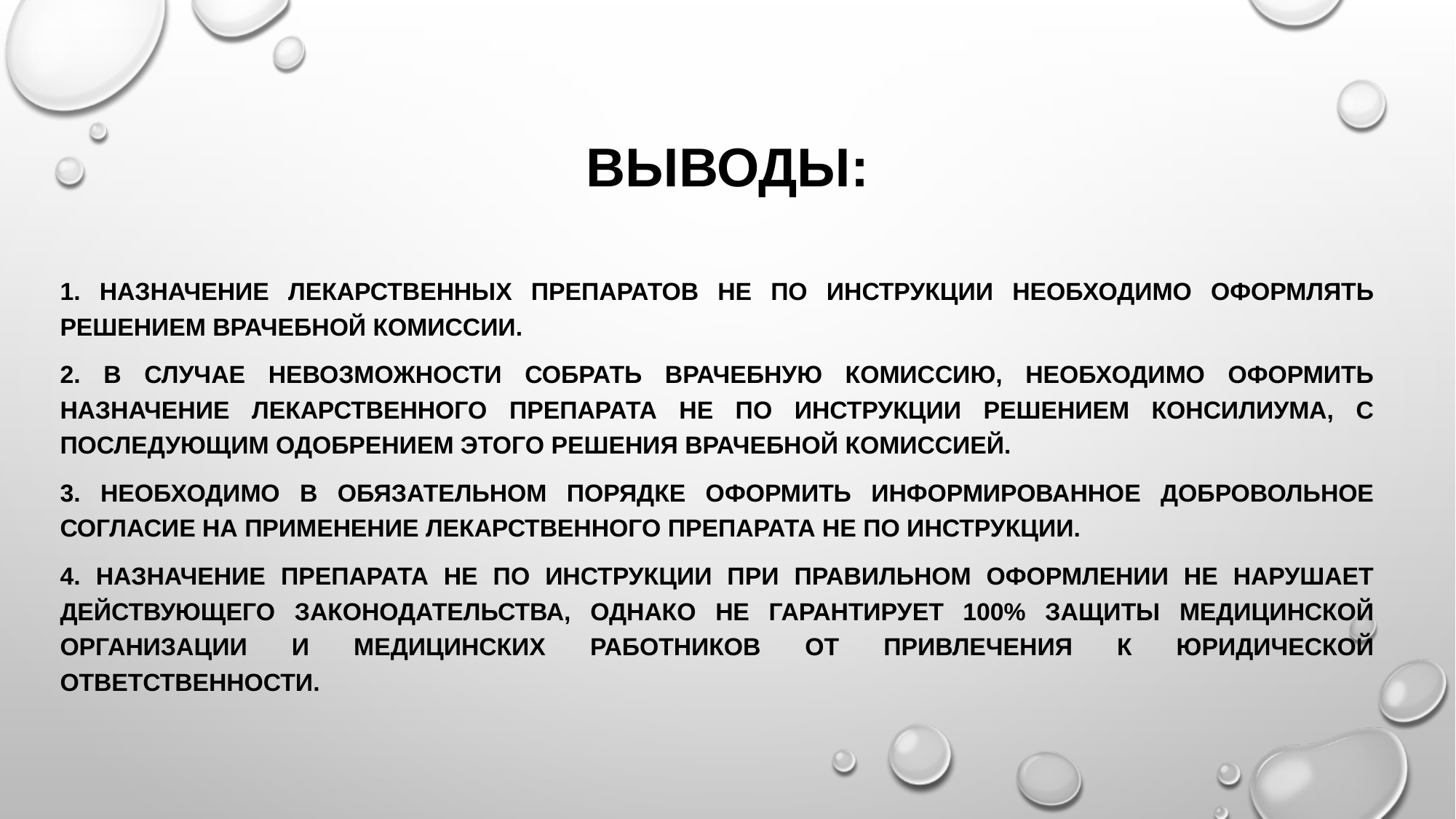

# Выводы:
1. Назначение лекарственных препаратов не по инструкции необходимо оформлять решением врачебной комиссии.
2. В случае невозможности собрать врачебную комиссию, необходимо оформить назначение лекарственного препарата не по инструкции решением консилиума, с последующим одобрением этого решения врачебной комиссией.
3. Необходимо в обязательном порядке оформить информированное добровольное согласие на применение лекарственного препарата не по инструкции.
4. Назначение препарата не по инструкции при правильном оформлении не нарушает действующего законодательства, однако не гарантирует 100% защиты медицинской организации и медицинских работников от привлечения к юридической ответственности.